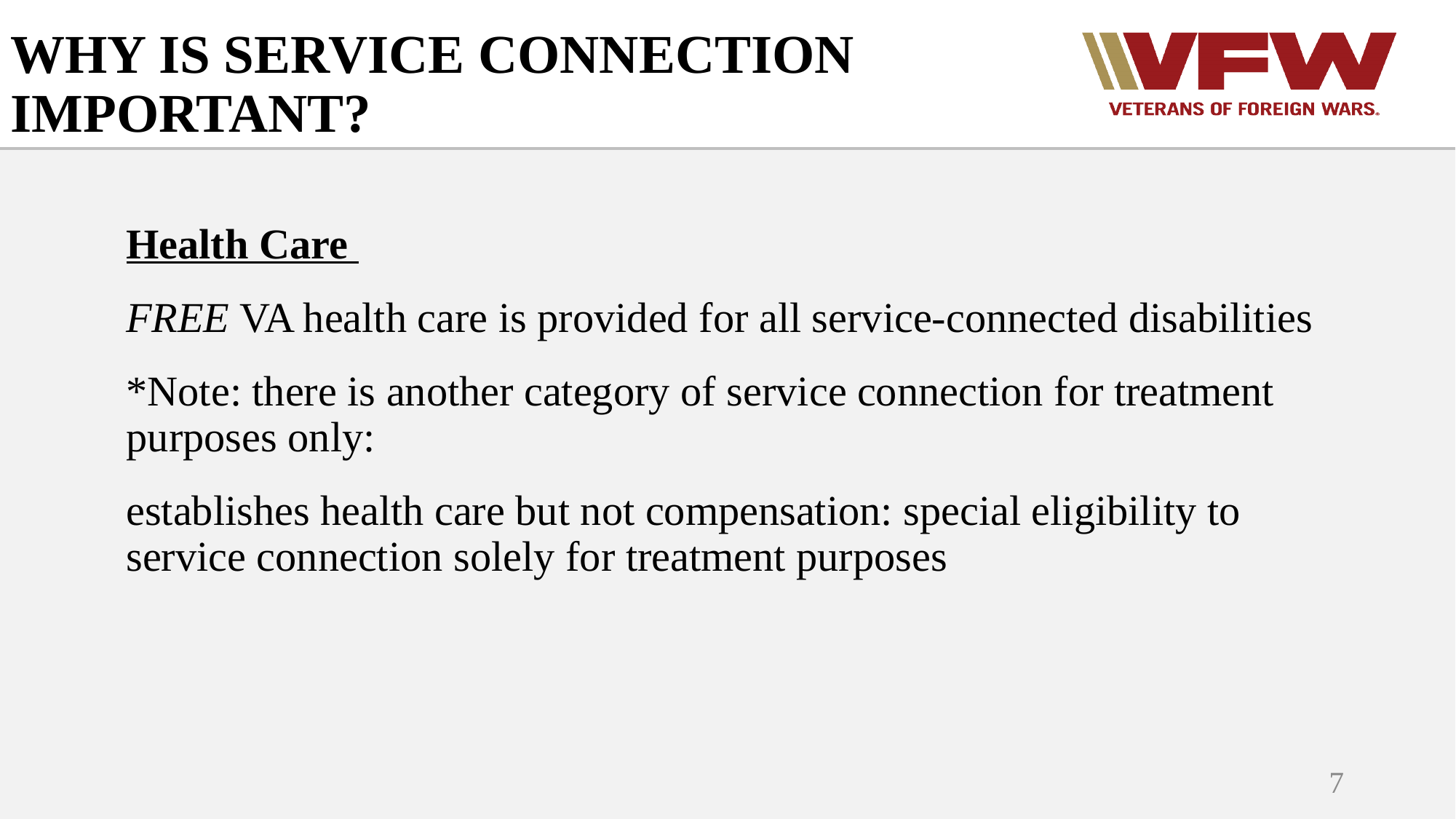

# WHY IS SERVICE CONNECTION IMPORTANT?
Health Care
FREE VA health care is provided for all service-connected disabilities
*Note: there is another category of service connection for treatment purposes only:
establishes health care but not compensation: special eligibility to service connection solely for treatment purposes
7